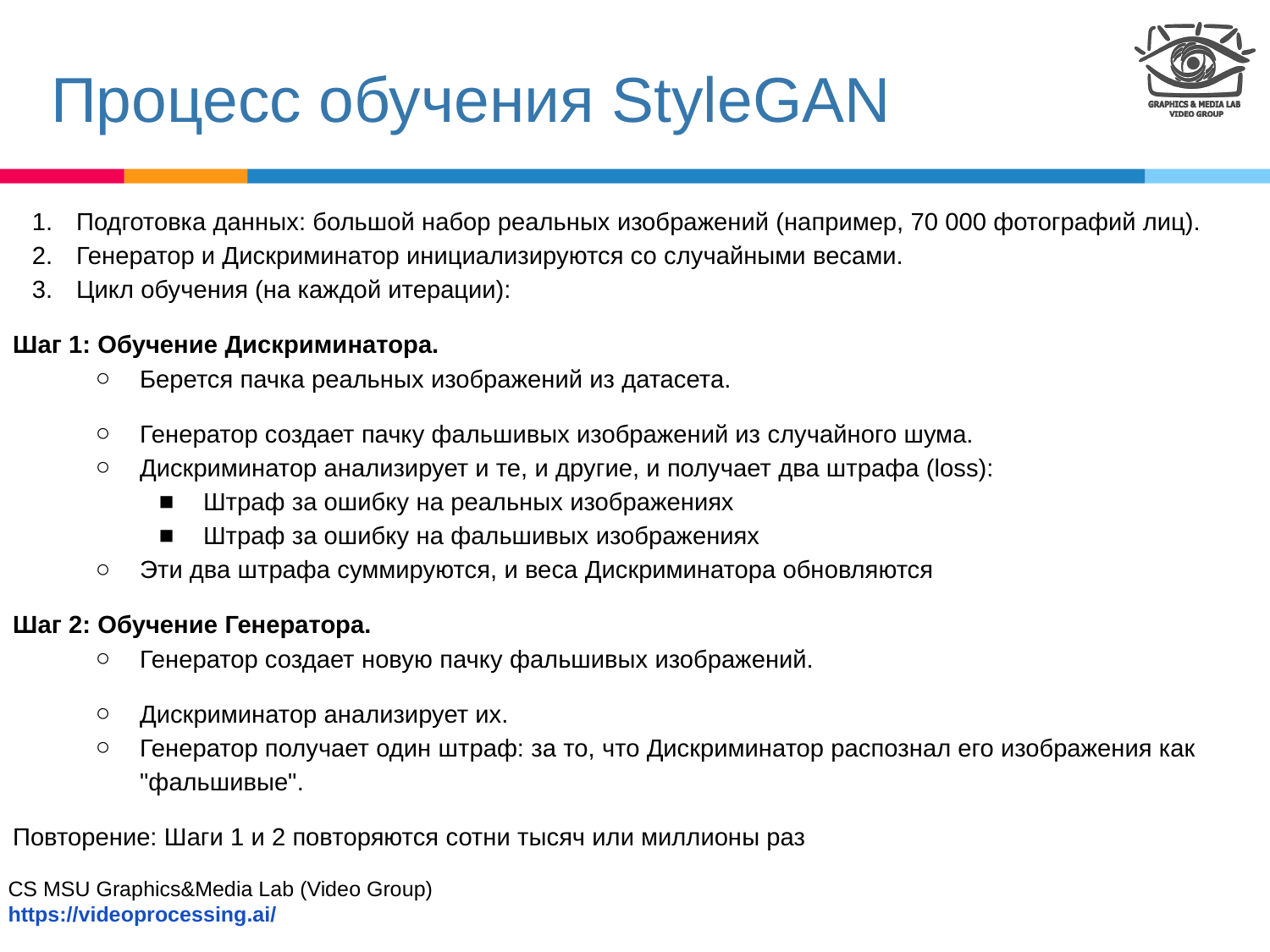

Процесс обучения StyleGAN
Подготовка данных: большой набор реальных изображений (например, 70 000 фотографий лиц).
Генератор и Дискриминатор инициализируются со случайными весами.
Цикл обучения (на каждой итерации):
Шаг 1: Обучение Дискриминатора.
Берется пачка реальных изображений из датасета.
Генератор создает пачку фальшивых изображений из случайного шума.
Дискриминатор анализирует и те, и другие, и получает два штрафа (loss):
Штраф за ошибку на реальных изображениях
Штраф за ошибку на фальшивых изображениях
Эти два штрафа суммируются, и веса Дискриминатора обновляются
Шаг 2: Обучение Генератора.
Генератор создает новую пачку фальшивых изображений.
Дискриминатор анализирует их.
Генератор получает один штраф: за то, что Дискриминатор распознал его изображения как "фальшивые".
Повторение: Шаги 1 и 2 повторяются сотни тысяч или миллионы раз